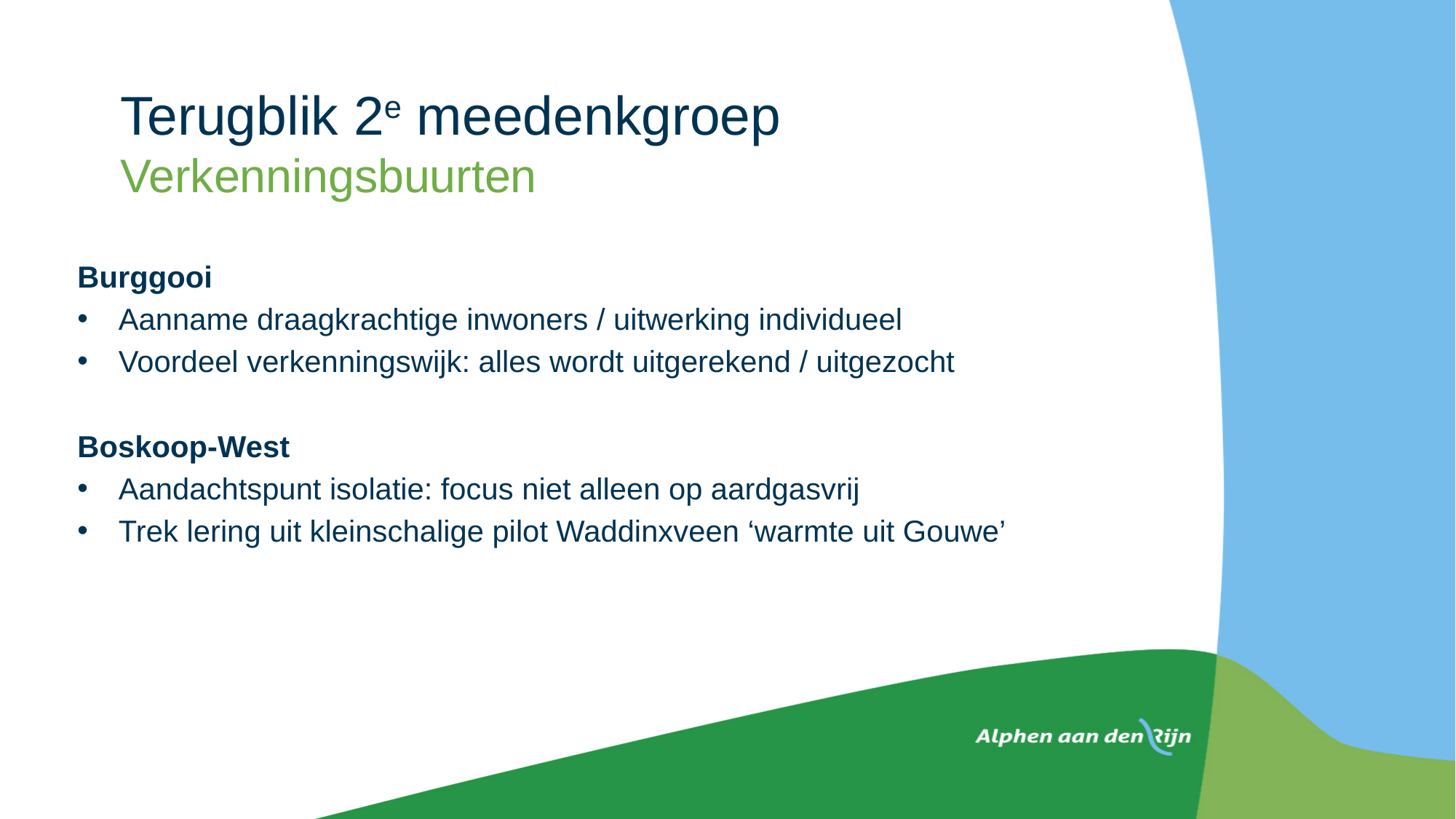

# Terugblik 2e meedenkgroep Verkenningsbuurten

Burggooi
Aanname draagkrachtige inwoners / uitwerking individueel
Voordeel verkenningswijk: alles wordt uitgerekend / uitgezocht

Boskoop-West
Aandachtspunt isolatie: focus niet alleen op aardgasvrij
Trek lering uit kleinschalige pilot Waddinxveen ‘warmte uit Gouwe’
01-06-2021